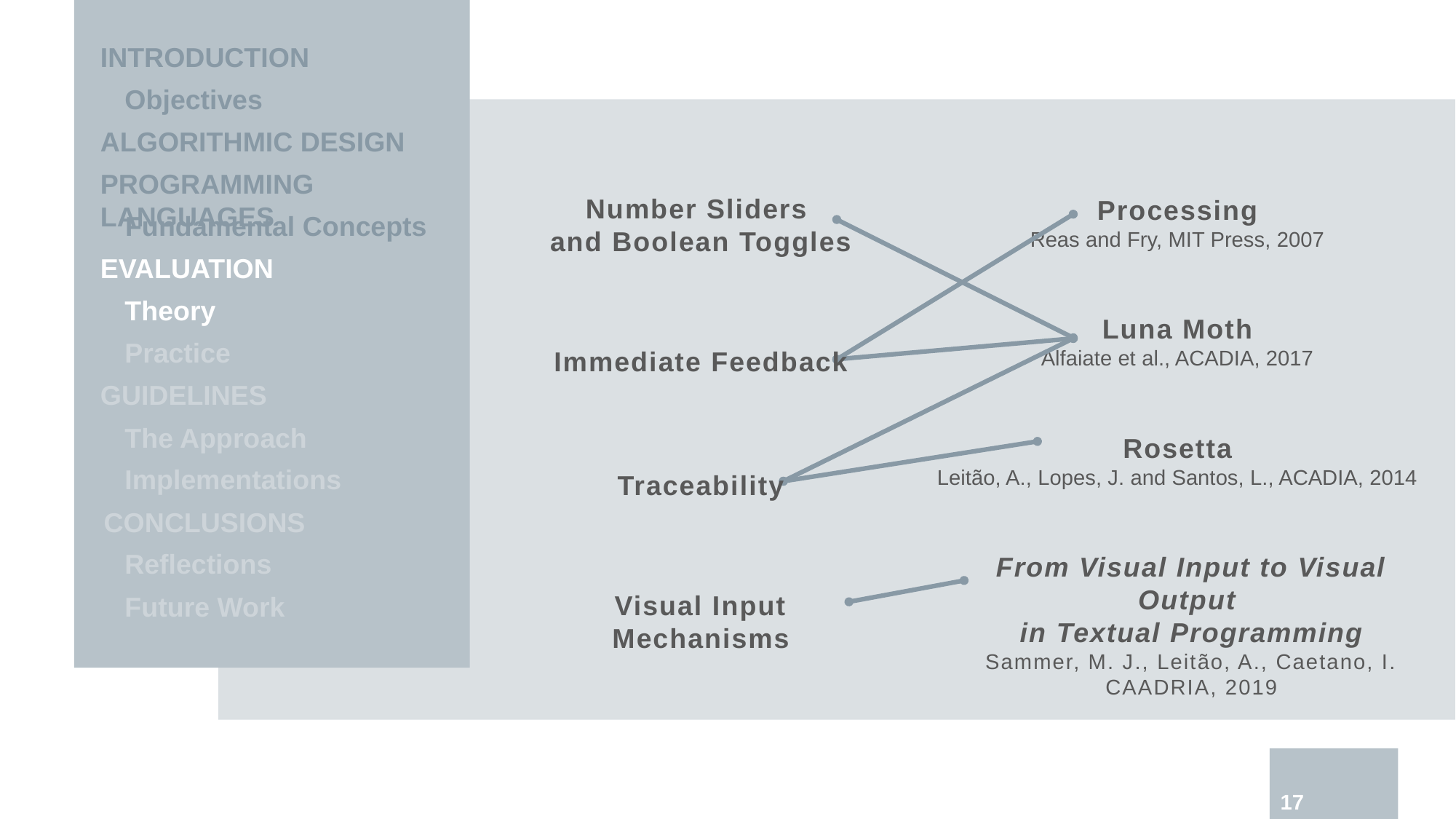

INTRODUCTION
Objectives

ALGORITHMIC DESIGN
PROGRAMMING LANGUAGES
Number Sliders
and Boolean Toggles
Processing
Reas and Fry, MIT Press, 2007
Fundamental Concepts
EVALUATION
Theory
Luna Moth
Alfaiate et al., ACADIA, 2017
Practice
Immediate Feedback
GUIDELINES
The Approach
Rosetta
Leitão, A., Lopes, J. and Santos, L., ACADIA, 2014
Implementations
Traceability
CONCLUSIONS
Reflections
From Visual Input to Visual Output
in Textual Programming
Sammer, M. J., Leitão, A., Caetano, I. CAADRIA, 2019
Visual Input Mechanisms
Future Work
               17